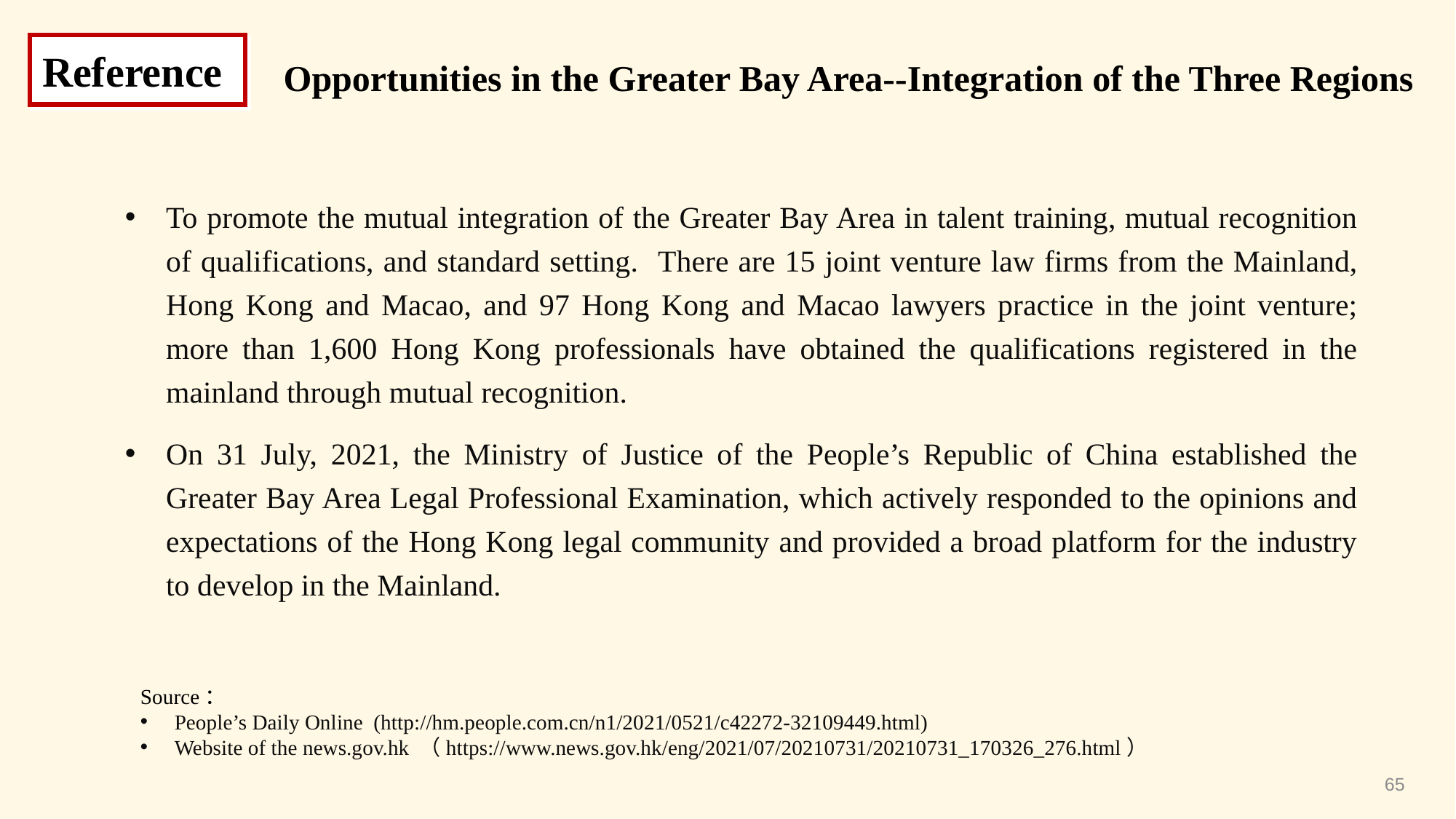

Opportunities in the Greater Bay Area--Integration of the Three Regions
Reference
To promote the mutual integration of the Greater Bay Area in talent training, mutual recognition of qualifications, and standard setting.  There are 15 joint venture law firms from the Mainland, Hong Kong and Macao, and 97 Hong Kong and Macao lawyers practice in the joint venture; more than 1,600 Hong Kong professionals have obtained the qualifications registered in the mainland through mutual recognition.
On 31 July, 2021, the Ministry of Justice of the People’s Republic of China established the Greater Bay Area Legal Professional Examination, which actively responded to the opinions and expectations of the Hong Kong legal community and provided a broad platform for the industry to develop in the Mainland.
Source：
People’s Daily Online  (http://hm.people.com.cn/n1/2021/0521/c42272-32109449.html)
Website of the news.gov.hk （https://www.news.gov.hk/eng/2021/07/20210731/20210731_170326_276.html）